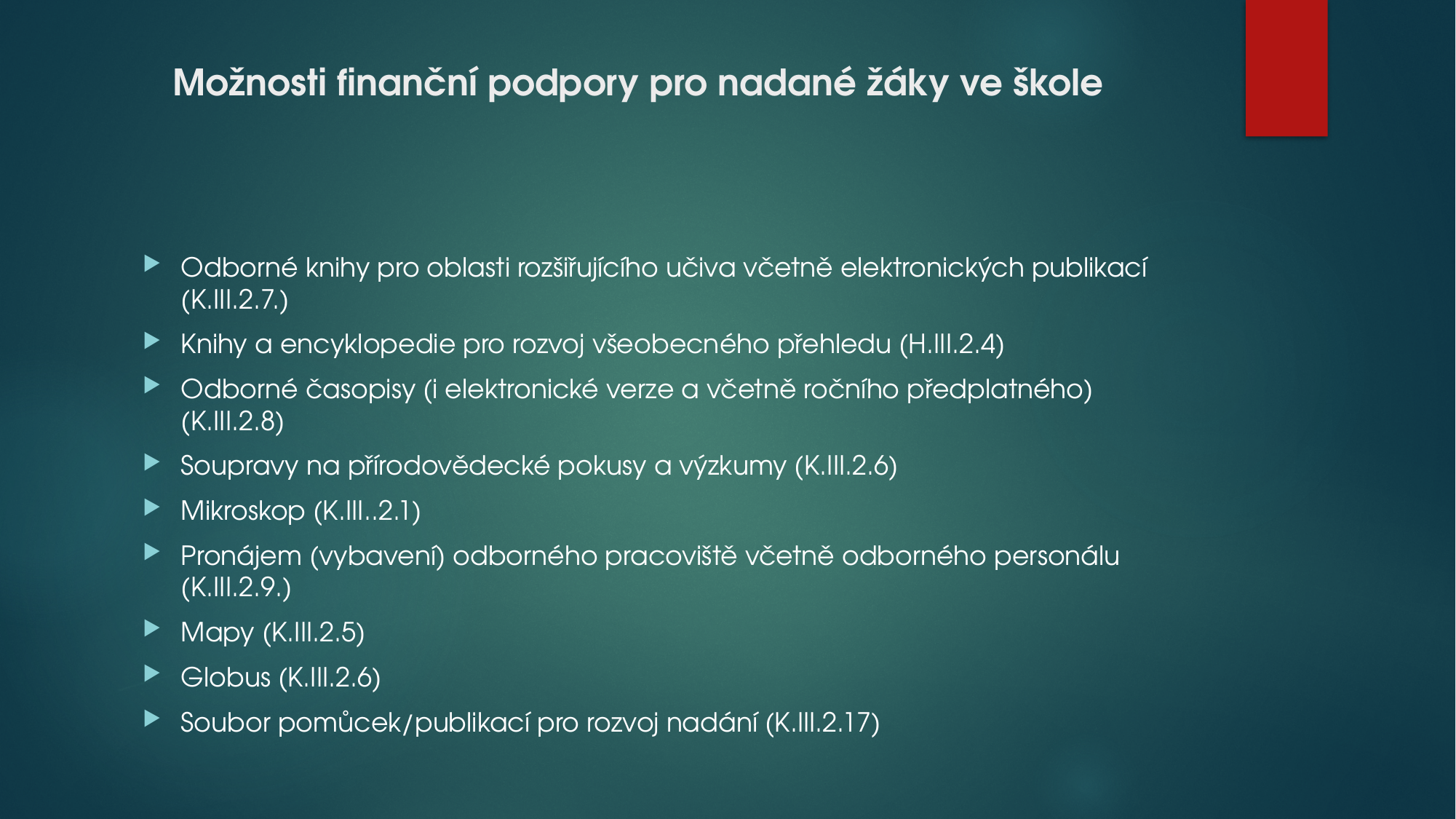

# Možnosti finanční podpory pro nadané žáky ve škole
Odborné knihy pro oblasti rozšiřujícího učiva včetně elektronických publikací (K.III.2.7.)
Knihy a encyklopedie pro rozvoj všeobecného přehledu (H.III.2.4)
Odborné časopisy (i elektronické verze a včetně ročního předplatného) (K.III.2.8)
Soupravy na přírodovědecké pokusy a výzkumy (K.III.2.6)
Mikroskop (K.III..2.1)
Pronájem (vybavení) odborného pracoviště včetně odborného personálu (K.III.2.9.)
Mapy (K.III.2.5)
Globus (K.III.2.6)
Soubor pomůcek/publikací pro rozvoj nadání (K.III.2.17)